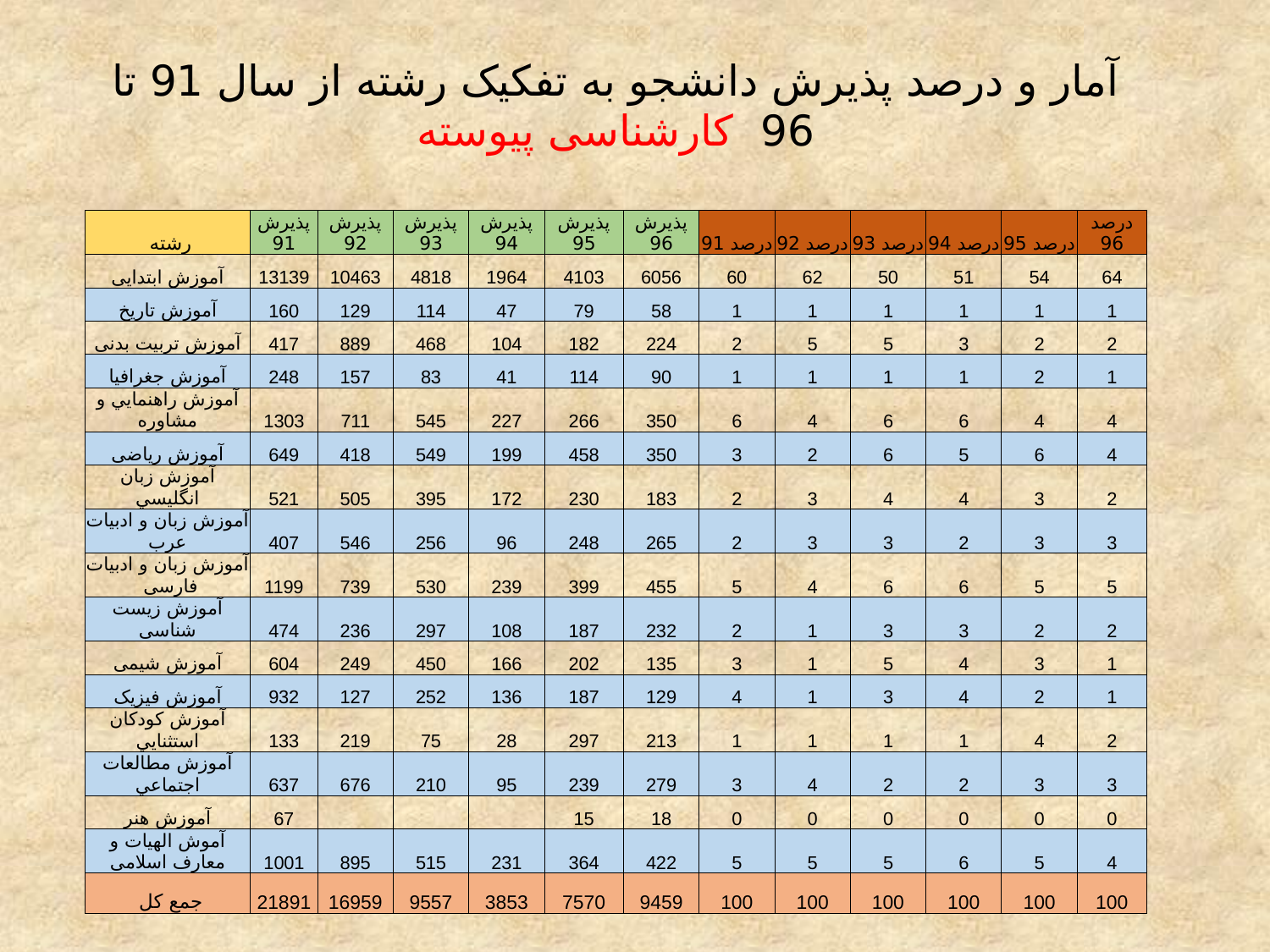

| آمار و درصد پذیرش دانشجو به تفکیک رشته از سال 91 تا 96 کارشناسی پیوسته |  |  |  |  |  |  |  |  |  |  |  |  |
| --- | --- | --- | --- | --- | --- | --- | --- | --- | --- | --- | --- | --- |
| رشته | پذیرش 91 | پذیرش 92 | پذیرش 93 | پذیرش 94 | پذیرش 95 | پذیرش 96 | درصد 91 | درصد 92 | درصد 93 | درصد 94 | درصد 95 | درصد 96 |
| آموزش ابتدایی | 13139 | 10463 | 4818 | 1964 | 4103 | 6056 | 60 | 62 | 50 | 51 | 54 | 64 |
| آموزش تاریخ | 160 | 129 | 114 | 47 | 79 | 58 | 1 | 1 | 1 | 1 | 1 | 1 |
| آموزش تربیت بدنی | 417 | 889 | 468 | 104 | 182 | 224 | 2 | 5 | 5 | 3 | 2 | 2 |
| آموزش جغرافیا | 248 | 157 | 83 | 41 | 114 | 90 | 1 | 1 | 1 | 1 | 2 | 1 |
| آموزش راهنمايي و مشاوره | 1303 | 711 | 545 | 227 | 266 | 350 | 6 | 4 | 6 | 6 | 4 | 4 |
| آموزش ریاضی | 649 | 418 | 549 | 199 | 458 | 350 | 3 | 2 | 6 | 5 | 6 | 4 |
| آموزش زبان انگليسي | 521 | 505 | 395 | 172 | 230 | 183 | 2 | 3 | 4 | 4 | 3 | 2 |
| آموزش زبان و ادبیات عرب | 407 | 546 | 256 | 96 | 248 | 265 | 2 | 3 | 3 | 2 | 3 | 3 |
| آموزش زبان و ادبیات فارسی | 1199 | 739 | 530 | 239 | 399 | 455 | 5 | 4 | 6 | 6 | 5 | 5 |
| آموزش زیست شناسی | 474 | 236 | 297 | 108 | 187 | 232 | 2 | 1 | 3 | 3 | 2 | 2 |
| آموزش شیمی | 604 | 249 | 450 | 166 | 202 | 135 | 3 | 1 | 5 | 4 | 3 | 1 |
| آموزش فیزیک | 932 | 127 | 252 | 136 | 187 | 129 | 4 | 1 | 3 | 4 | 2 | 1 |
| آموزش كودكان استثنايي | 133 | 219 | 75 | 28 | 297 | 213 | 1 | 1 | 1 | 1 | 4 | 2 |
| آموزش مطالعات اجتماعي | 637 | 676 | 210 | 95 | 239 | 279 | 3 | 4 | 2 | 2 | 3 | 3 |
| آموزش هنر | 67 |  |  |  | 15 | 18 | 0 | 0 | 0 | 0 | 0 | 0 |
| آموش الهیات و معارف اسلامی | 1001 | 895 | 515 | 231 | 364 | 422 | 5 | 5 | 5 | 6 | 5 | 4 |
| جمع کل | 21891 | 16959 | 9557 | 3853 | 7570 | 9459 | 100 | 100 | 100 | 100 | 100 | 100 |